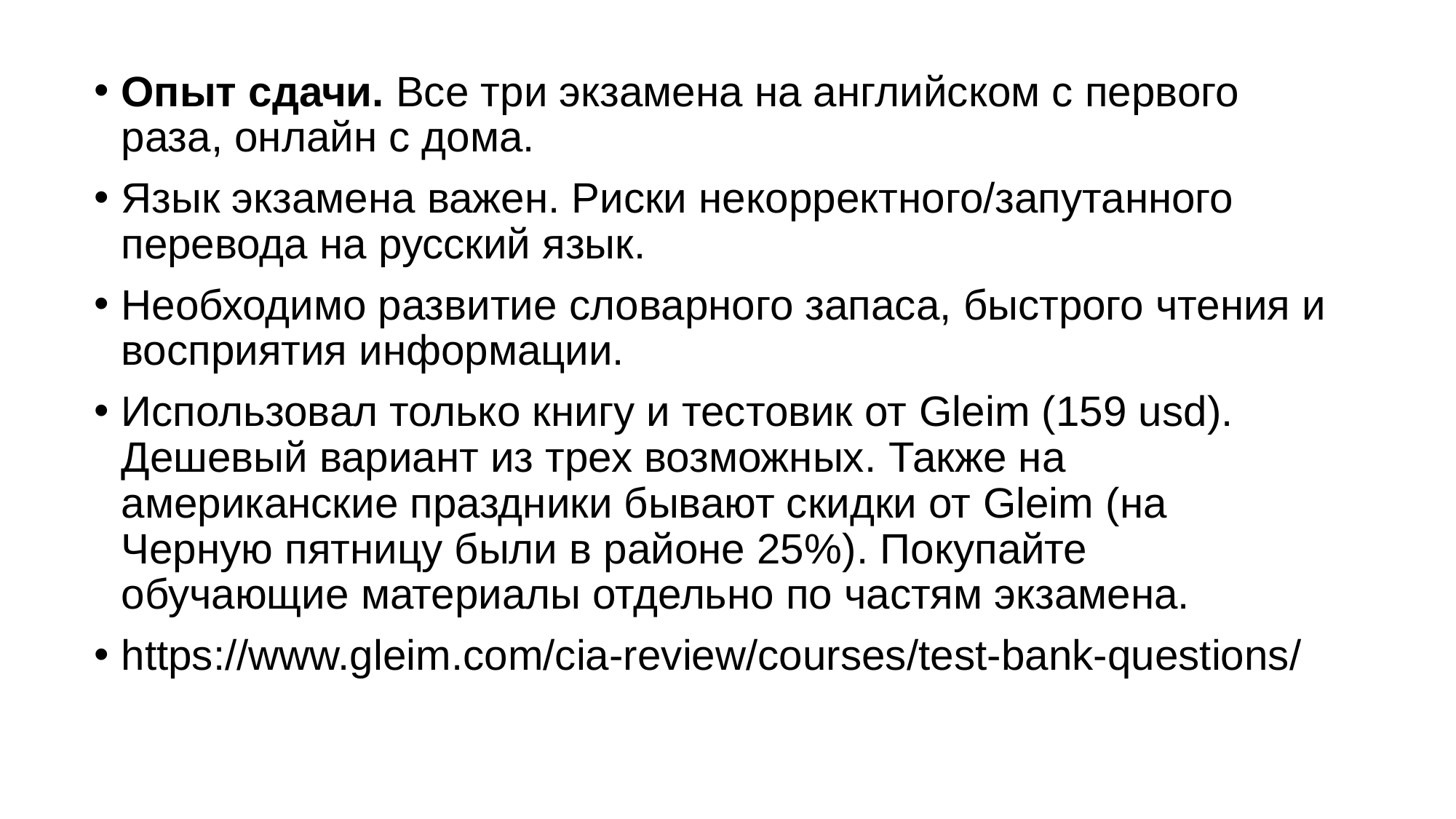

Опыт сдачи. Все три экзамена на английском с первого раза, онлайн с дома.
Язык экзамена важен. Риски некорректного/запутанного перевода на русский язык.
Необходимо развитие словарного запаса, быстрого чтения и восприятия информации.
Использовал только книгу и тестовик от Gleim (159 usd). Дешевый вариант из трех возможных. Также на американские праздники бывают скидки от Gleim (на Черную пятницу были в районе 25%). Покупайте обучающие материалы отдельно по частям экзамена.
https://www.gleim.com/cia-review/courses/test-bank-questions/